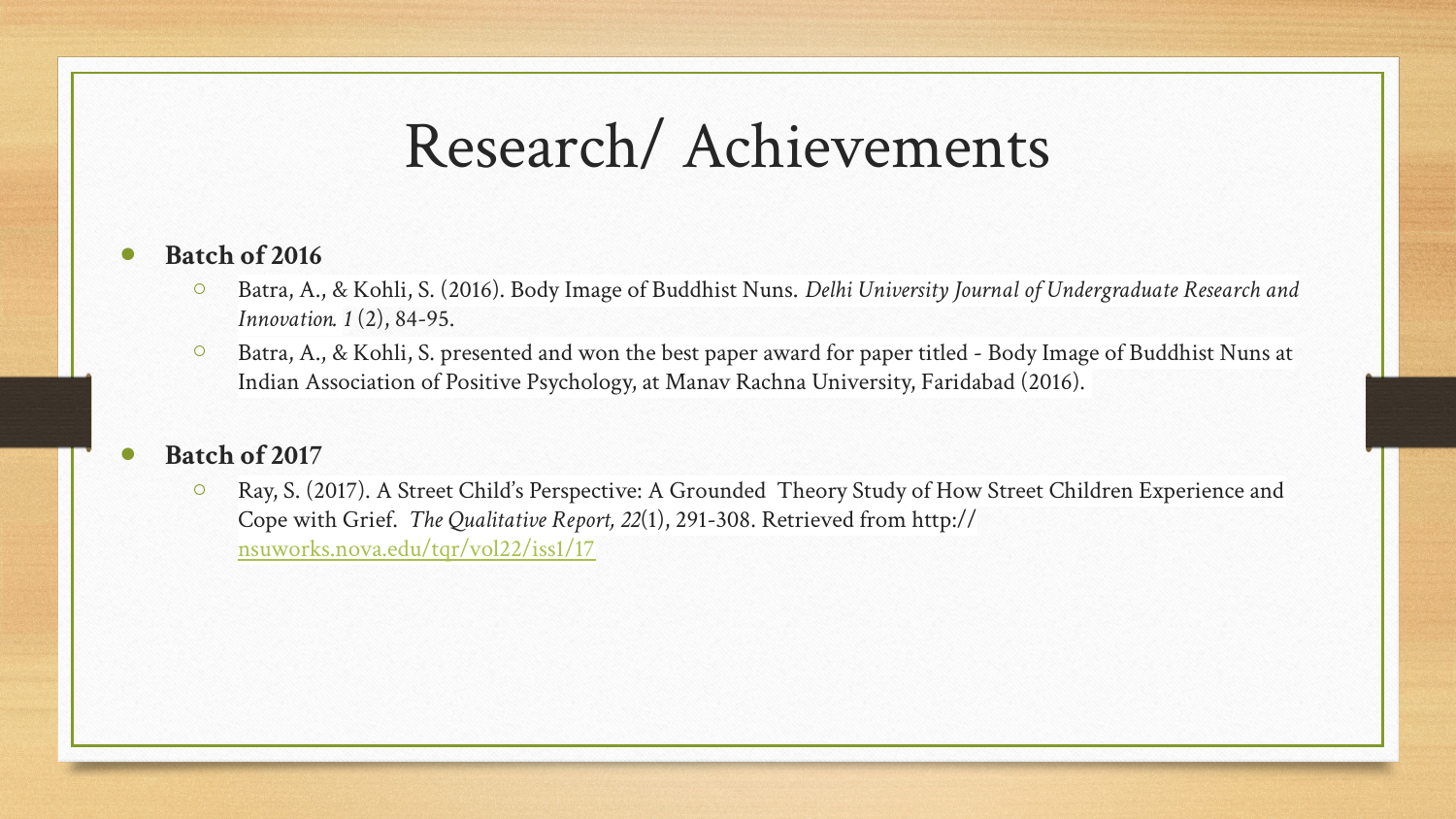

# Research/ Achievements
Batch of 2016
Batra, A., & Kohli, S. (2016). Body Image of Buddhist Nuns. Delhi University Journal of Undergraduate Research and Innovation. 1 (2), 84-95.
Batra, A., & Kohli, S. presented and won the best paper award for paper titled - Body Image of Buddhist Nuns at Indian Association of Positive Psychology, at Manav Rachna University, Faridabad (2016).

Batch of 2017
Ray, S. (2017). A Street Child’s Perspective: A Grounded  Theory Study of How Street Children Experience and Cope with Grief.  The Qualitative Report, 22(1), 291-308. Retrieved from http://nsuworks.nova.edu/tqr/vol22/iss1/17